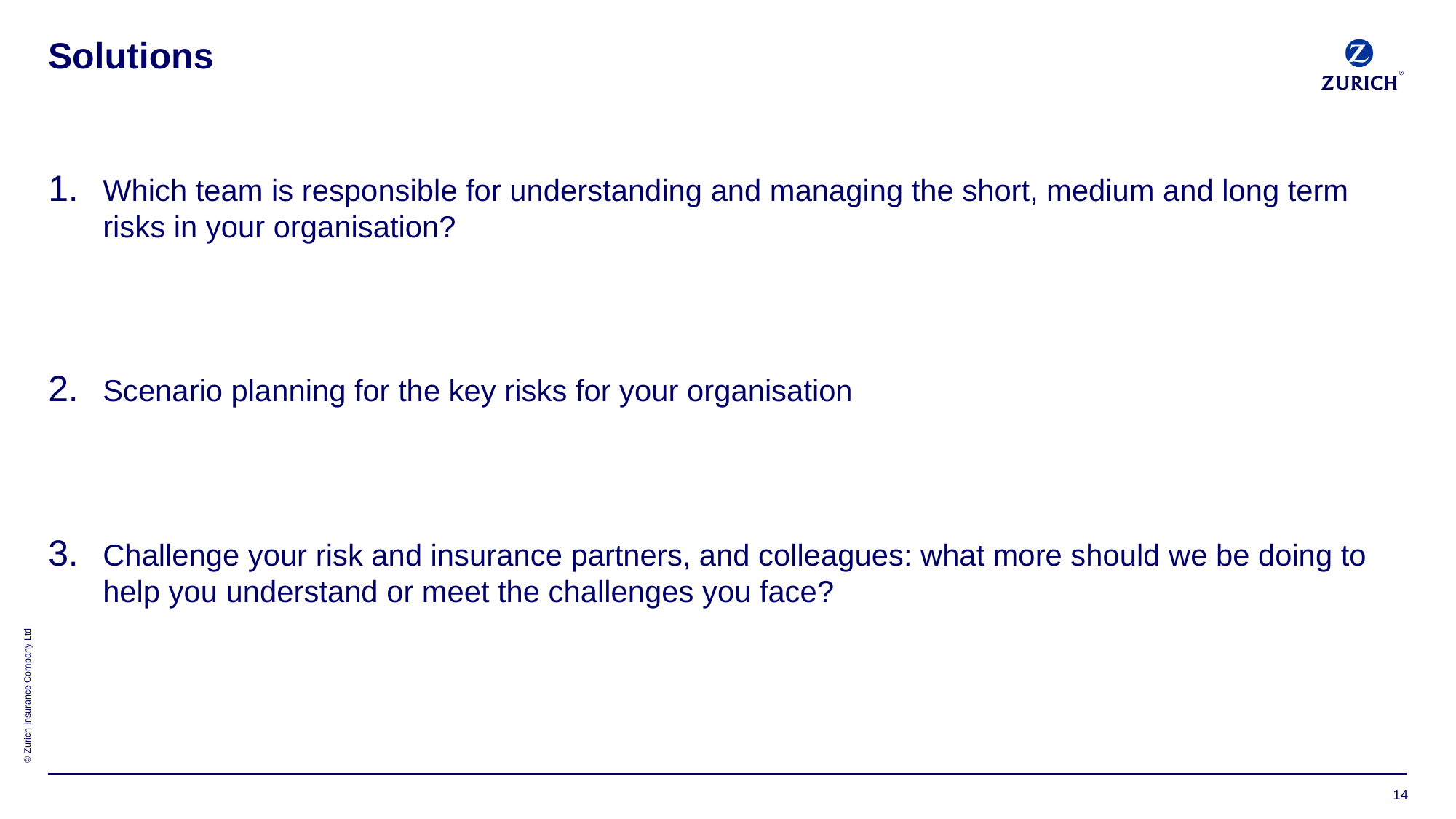

# Solutions
Which team is responsible for understanding and managing the short, medium and long term risks in your organisation?

Scenario planning for the key risks for your organisation

Challenge your risk and insurance partners, and colleagues: what more should we be doing to help you understand or meet the challenges you face?

14